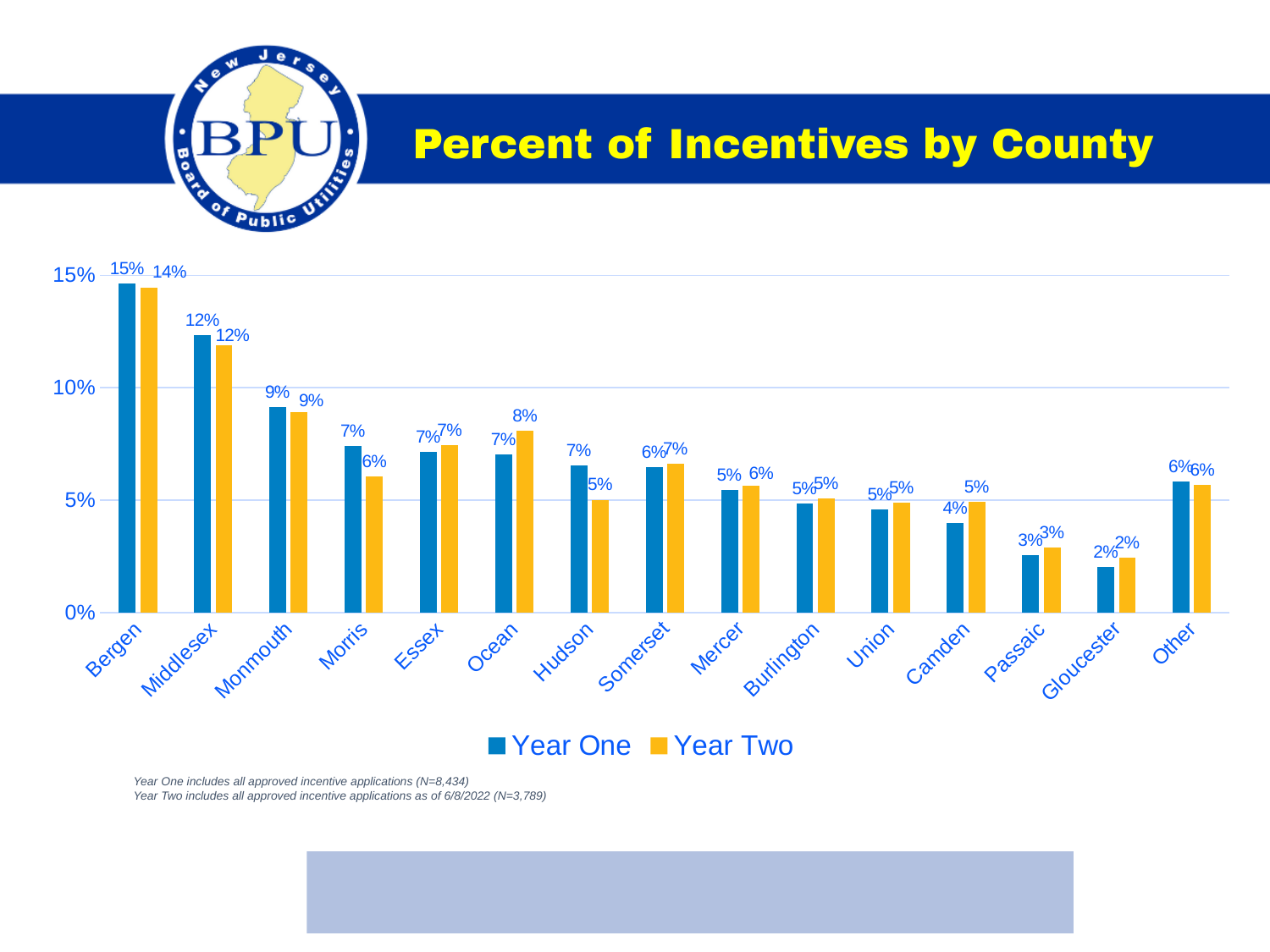

Percent of Incentives by County

### Chart

| Category | Year One | Year Two |
|---|---|---|
| Bergen | 0.14619397676073037 | 0.14462918975983108 |
| Middlesex | 0.12342897794640739 | 0.1187648456057007 |
| Monmouth | 0.09153426606592364 | 0.08920559514383743 |
| Morris | 0.07410481384870761 | 0.06070203219846925 |
| Essex | 0.07137775669907517 | 0.07442596991290577 |
| Ocean | 0.07019207967749586 | 0.08076009501187649 |
| Hudson | 0.06533080388902063 | 0.05014515703351808 |
| Somerset | 0.0648565330803889 | 0.06624439166006862 |
| Mercer | 0.05442257529049087 | 0.056215360253365 |
| Burlington | 0.048612757884752195 | 0.050936922670889416 |
| Union | 0.04588570073511975 | 0.04882554763789918 |
| Camden | 0.03983874792506521 | 0.04908946951702296 |
| Passaic | 0.02561062366611335 | 0.02876748482449195 |
| Gloucester | 0.020393644771164336 | 0.02454473475851148 |
| Other | 0.05821674175954471 | 0.056743204011612564 |
Year One includes all approved incentive applications (N=8,434)
Year Two includes all approved incentive applications as of 6/8/2022 (N=3,789)